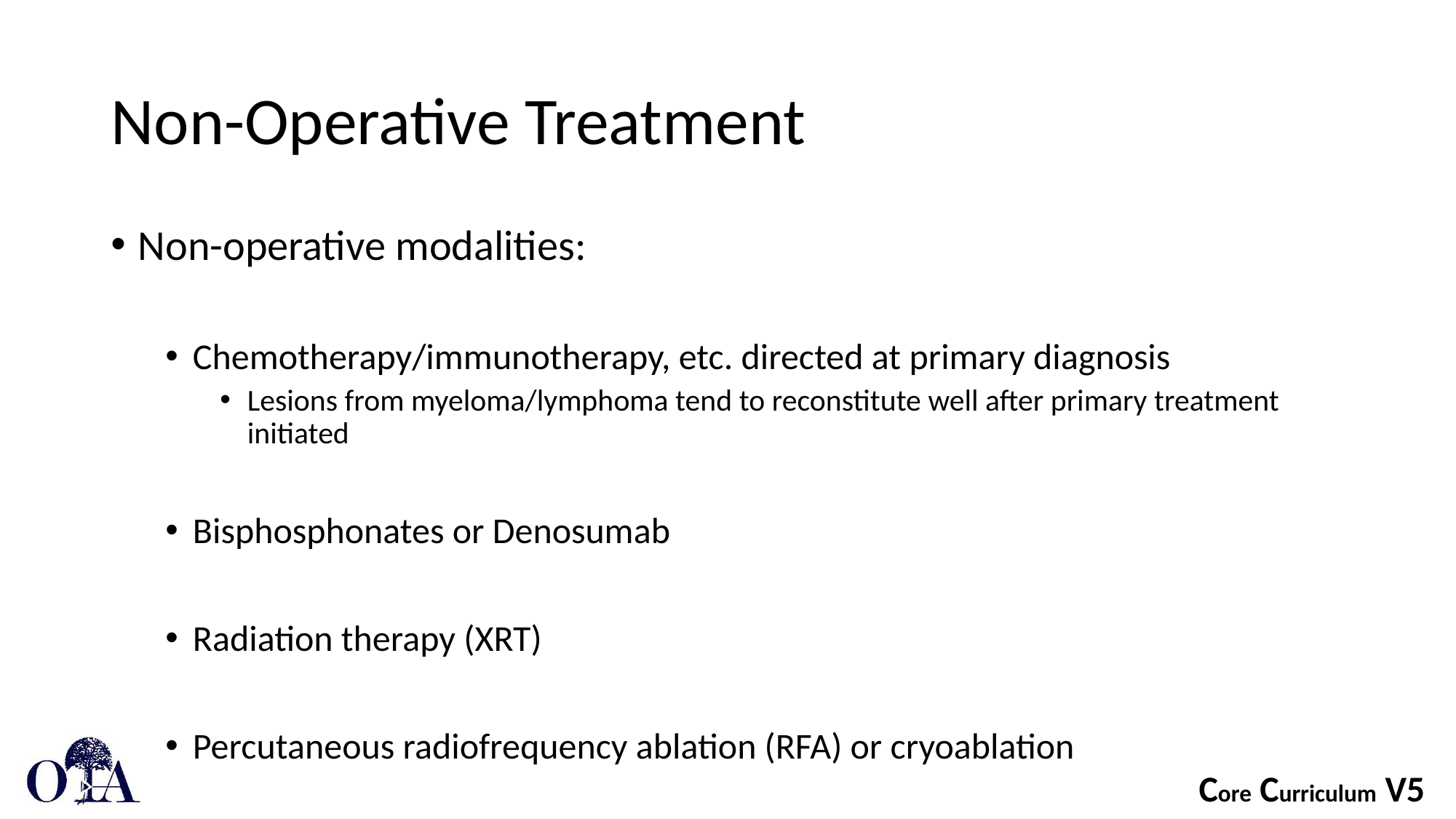

# Non-Operative Treatment
Non-operative modalities:

Chemotherapy/immunotherapy, etc. directed at primary diagnosis
Lesions from myeloma/lymphoma tend to reconstitute well after primary treatment initiated

Bisphosphonates or Denosumab

Radiation therapy (XRT)

Percutaneous radiofrequency ablation (RFA) or cryoablation